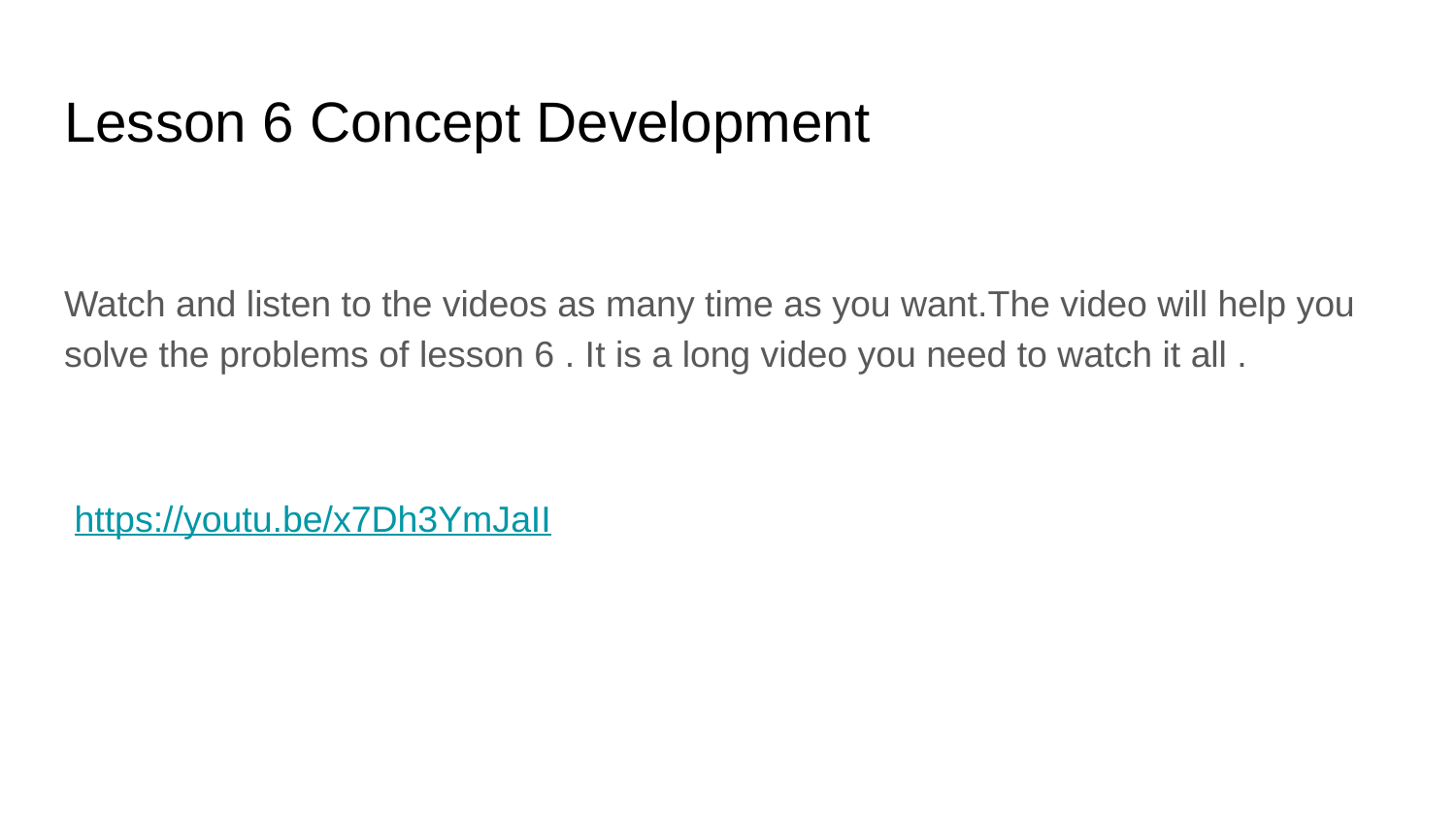

# Lesson 6 Concept Development

Watch and listen to the videos as many time as you want.The video will help you solve the problems of lesson 6 . It is a long video you need to watch it all .

 https://youtu.be/x7Dh3YmJaII